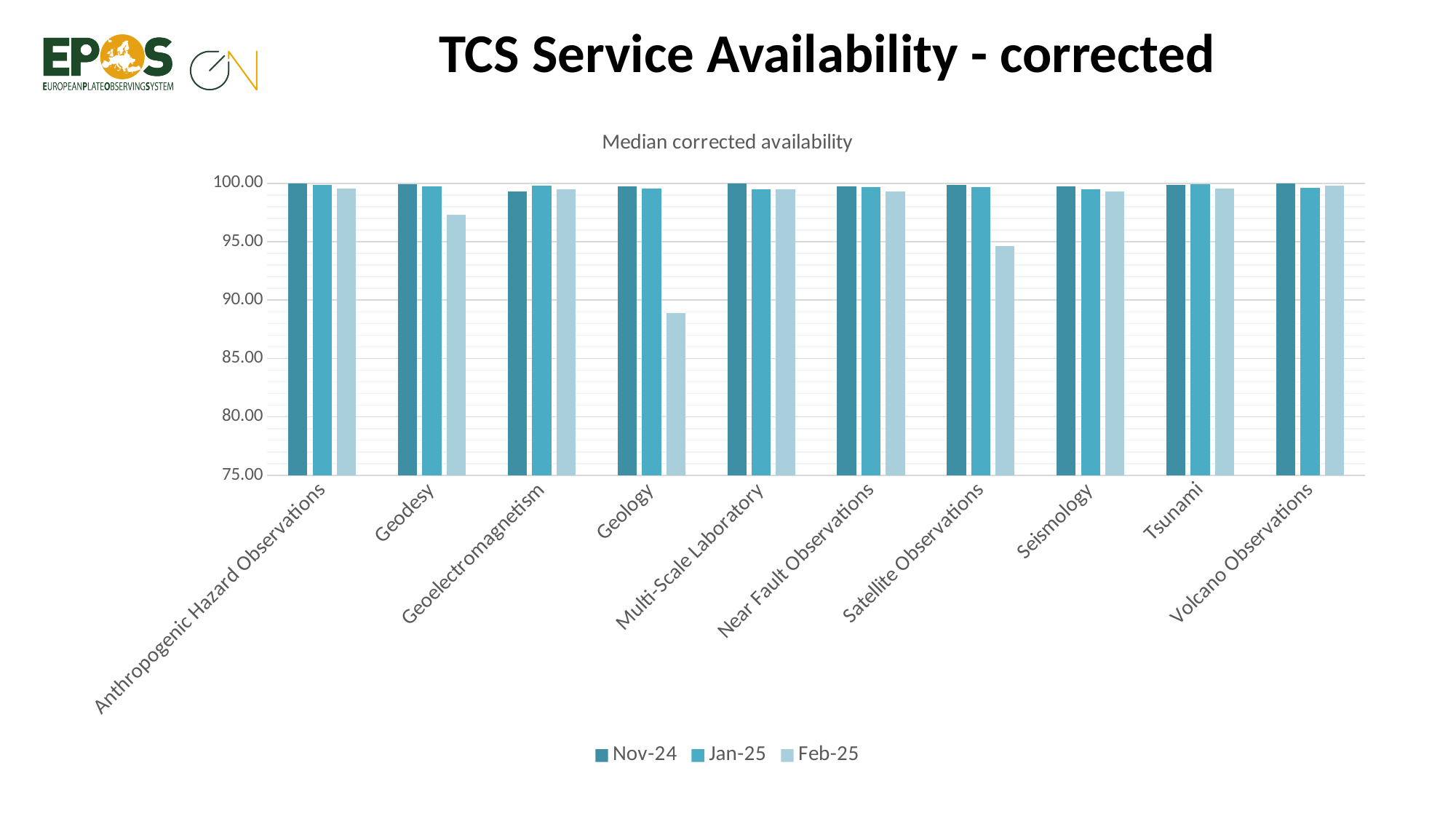

# TCS Service Availability - corrected

### Chart: Median corrected availability

| Category |  |  |  |
|---|---|---|---|
| Anthropogenic Hazard Observations | 99.9564300851743 | 99.88620027012932 | 99.52274409277479 |
| Geodesy | 99.89376141467145 | 99.74546840052622 | 97.30100443083131 |
| Geoelectromagnetism | 99.31859004316989 | 99.77455105914105 | 99.5127188713444 |
| Geology | 99.75896598669259 | 99.56796137153518 | 88.87965866598472 |
| Multi-Scale Laboratory | 99.96497836169588 | 99.49030592533407 | 99.49306888529813 |
| Near Fault Observations | 99.7231895578064 | 99.68259278146293 | 99.29740823466315 |
| Satellite Observations | 99.84680504878814 | 99.64682671479923 | 94.65605368444741 |
| Seismology | 99.71332337669662 | 99.47801933161261 | 99.27463758579339 |
| Tsunami | 99.88477339632016 | 99.90555729407977 | 99.54000533017833 |
| Volcano Observations | 99.96312522367586 | 99.61320248334727 | 99.77802004374968 |